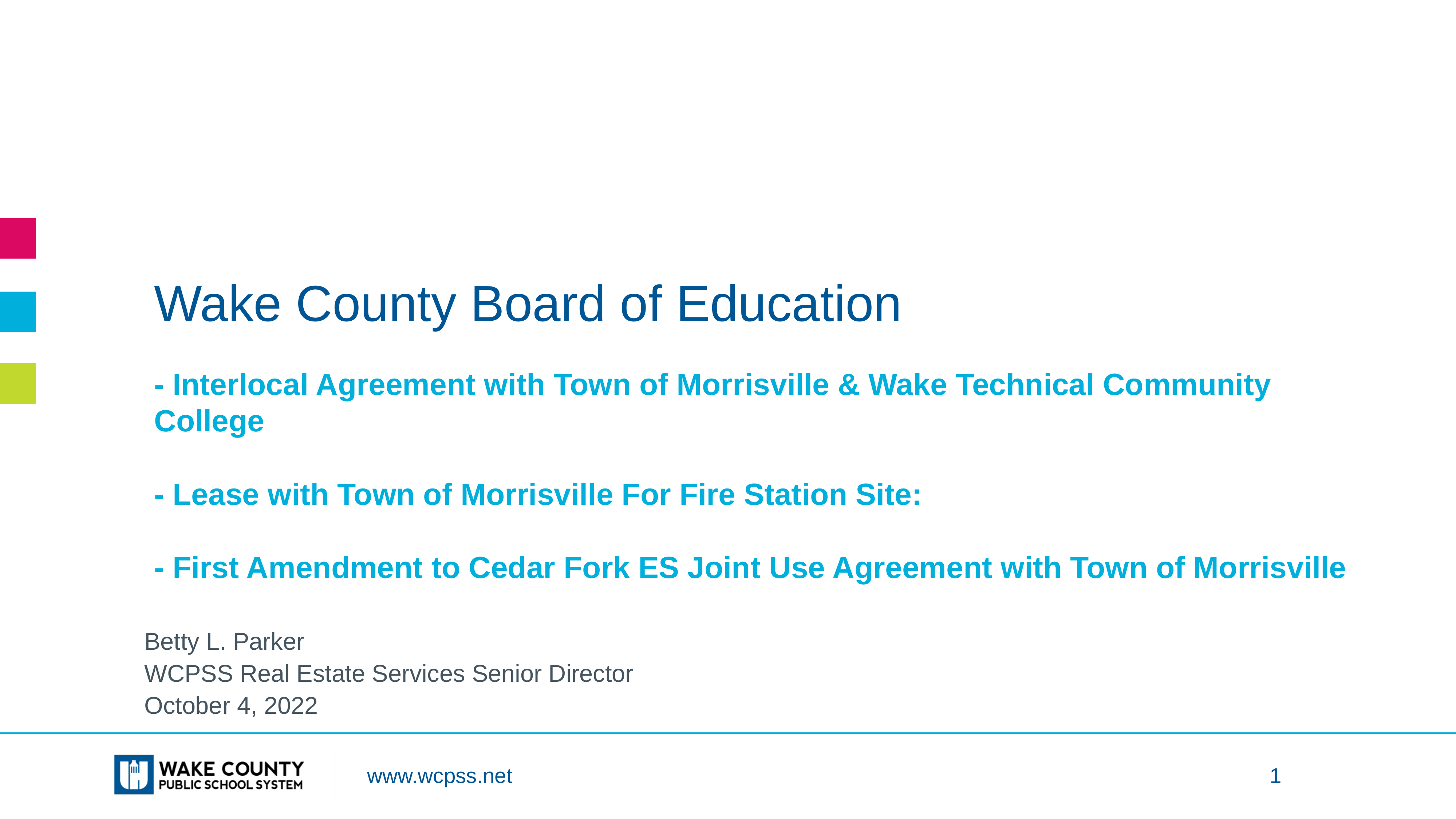

# Wake County Board of Education - Interlocal Agreement with Town of Morrisville & Wake Technical Community College - Lease with Town of Morrisville For Fire Station Site: - First Amendment to Cedar Fork ES Joint Use Agreement with Town of Morrisville

Betty L. Parker
WCPSS Real Estate Services Senior Director
October 4, 2022